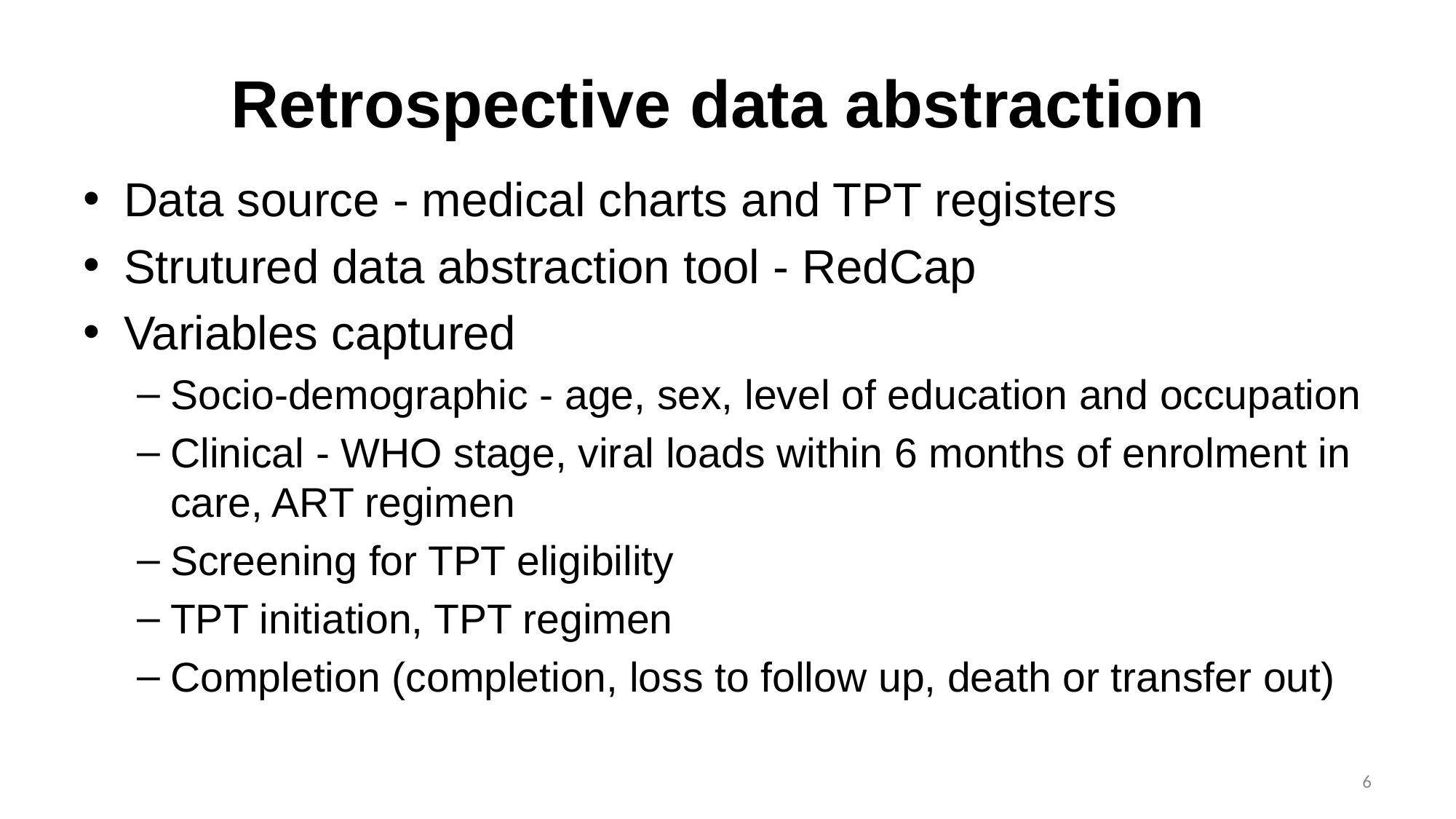

# Retrospective data abstraction
Data source - medical charts and TPT registers
Strutured data abstraction tool - RedCap
Variables captured
Socio-demographic - age, sex, level of education and occupation
Clinical - WHO stage, viral loads within 6 months of enrolment in care, ART regimen
Screening for TPT eligibility
TPT initiation, TPT regimen
Completion (completion, loss to follow up, death or transfer out)

6